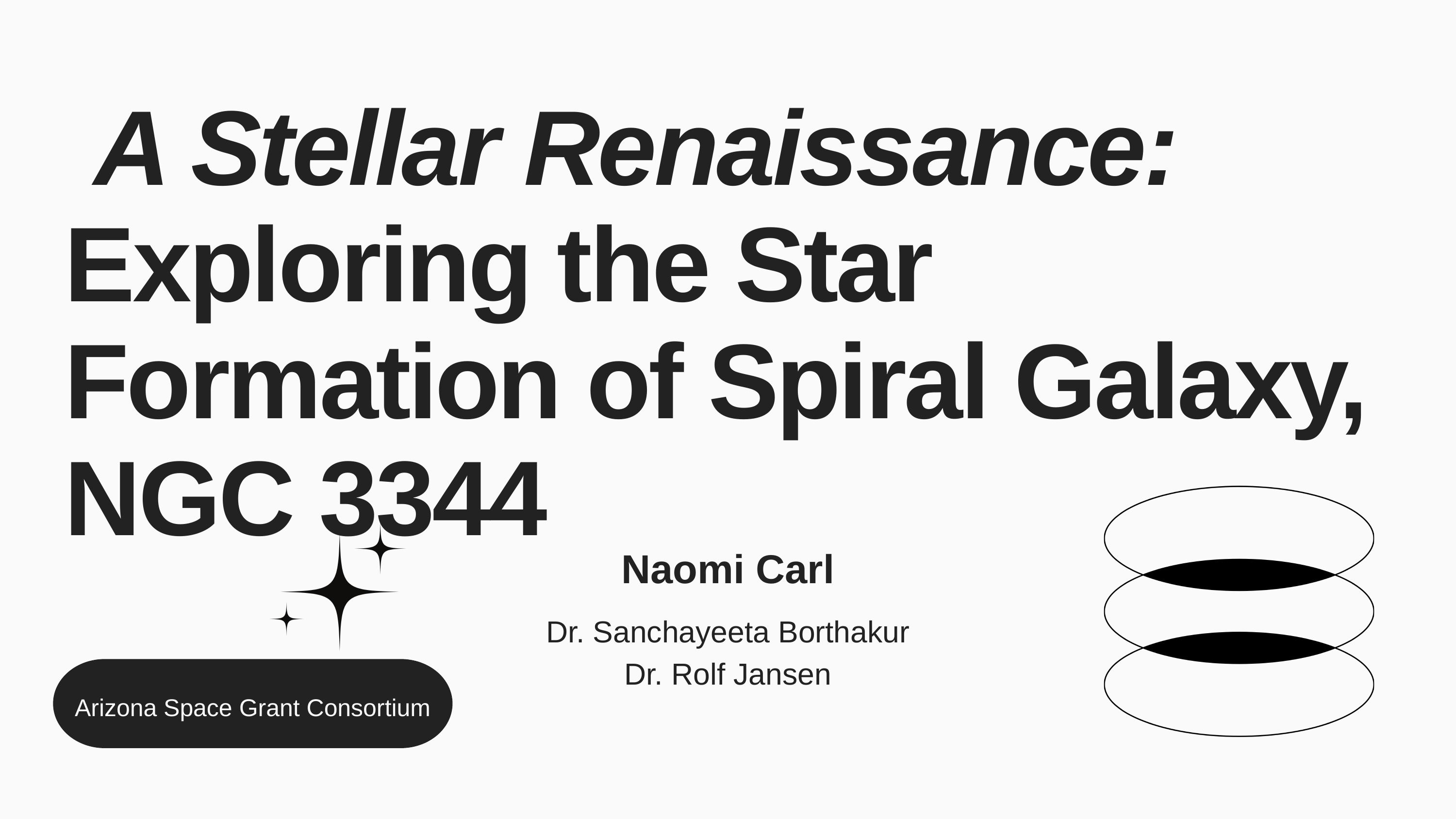

A Stellar Renaissance: Exploring the Star Formation of Spiral Galaxy, NGC 3344

Naomi Carl
Dr. Sanchayeeta Borthakur
Dr. Rolf Jansen

Arizona Space Grant Consortium